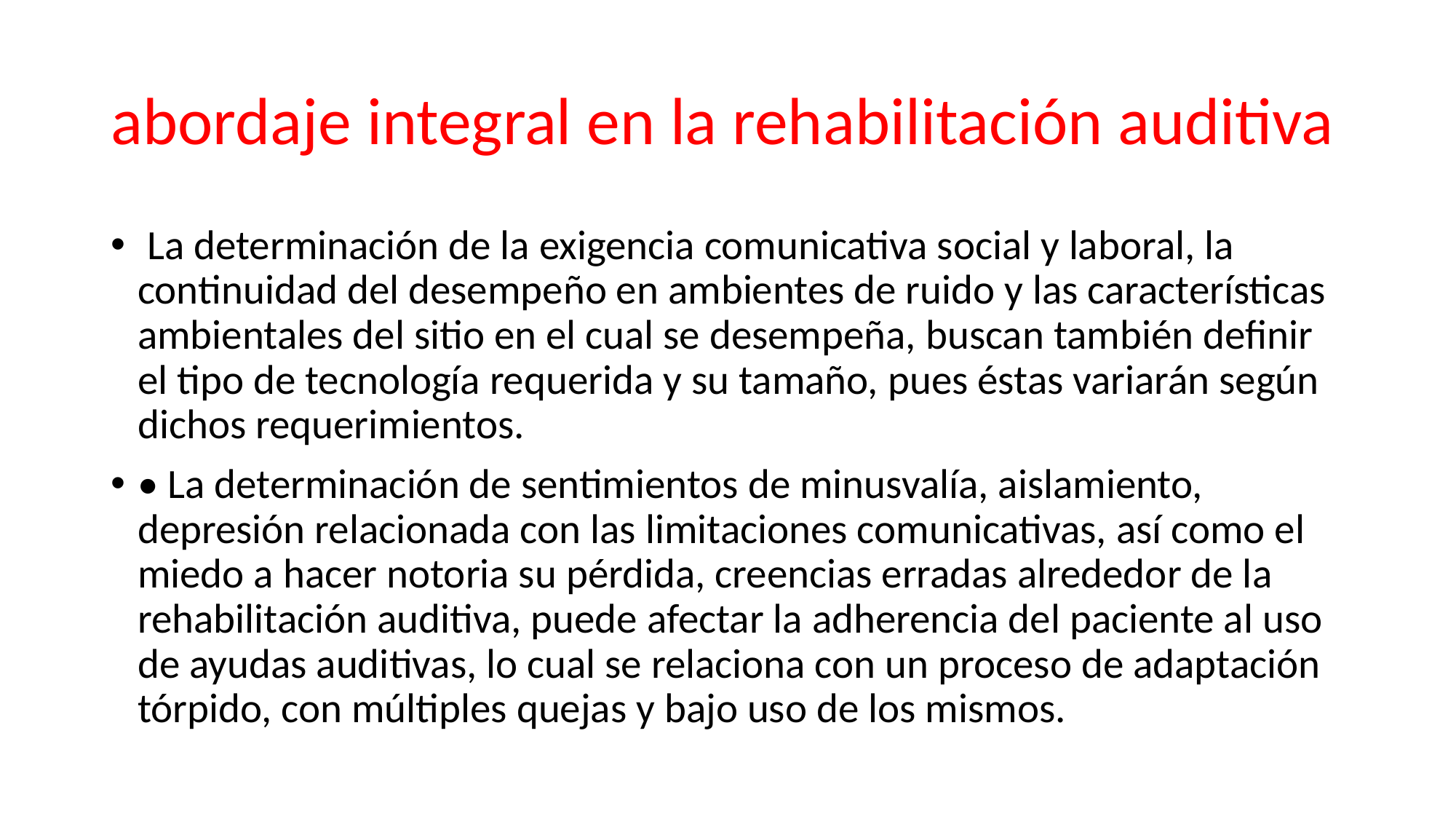

# abordaje integral en la rehabilitación auditiva
 La determinación de la exigencia comunicativa social y laboral, la continuidad del desempeño en ambientes de ruido y las características ambientales del sitio en el cual se desempeña, buscan también definir el tipo de tecnología requerida y su tamaño, pues éstas variarán según dichos requerimientos.
• La determinación de sentimientos de minusvalía, aislamiento, depresión relacionada con las limitaciones comunicativas, así como el miedo a hacer notoria su pérdida, creencias erradas alrededor de la rehabilitación auditiva, puede afectar la adherencia del paciente al uso de ayudas auditivas, lo cual se relaciona con un proceso de adaptación tórpido, con múltiples quejas y bajo uso de los mismos.